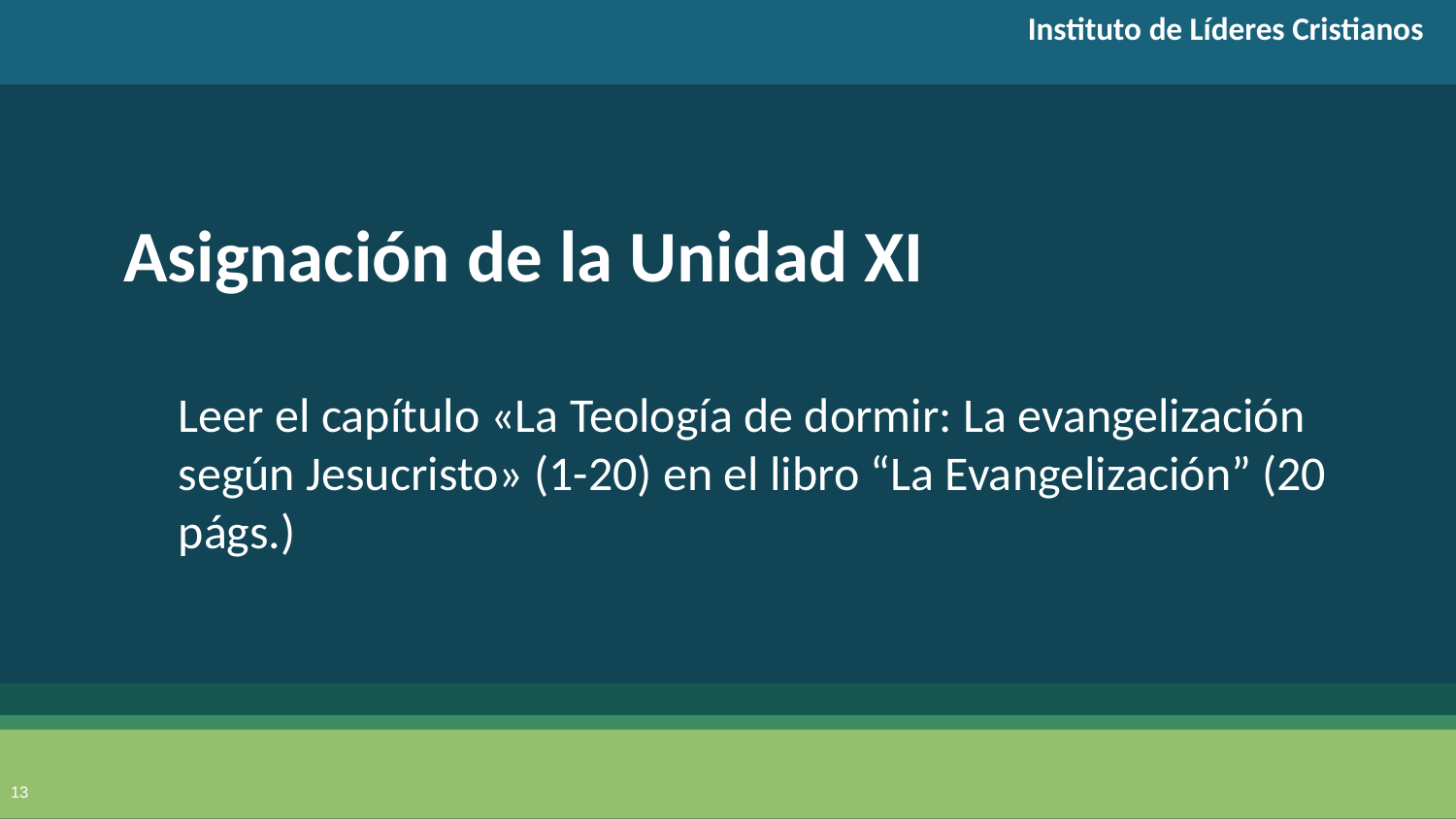

Instituto de Líderes Cristianos

Asignación de la Unidad XI

Leer el capítulo «La Teología de dormir: La evangelización según Jesucristo» (1-20) en el libro “La Evangelización” (20 págs.)
13